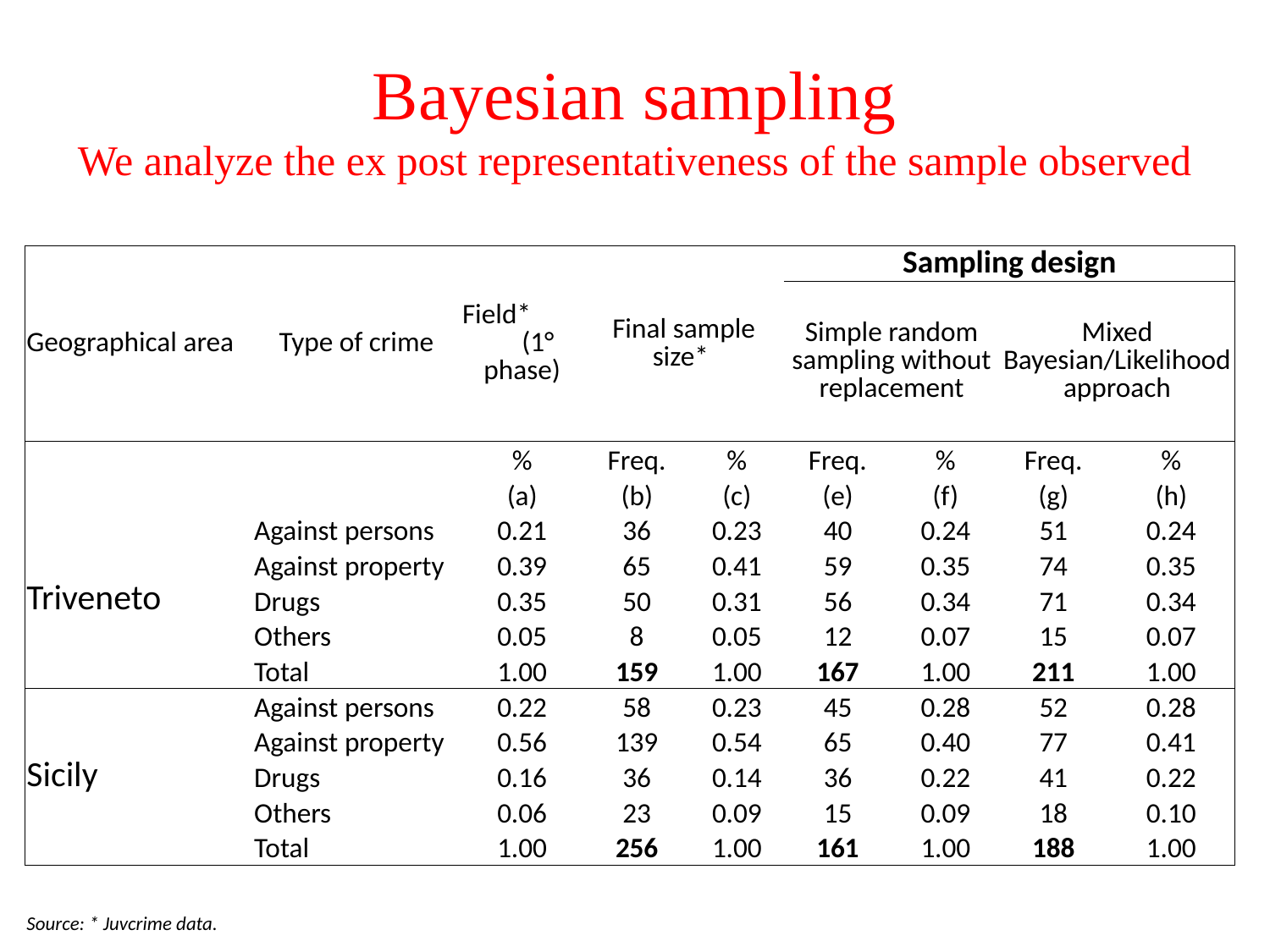

# Bayesian sampling We analyze the ex post representativeness of the sample observed
| Geographical area | Type of crime | Field\* (1° phase) | Final sample size\* |  | Sampling design |  |  |  |
| --- | --- | --- | --- | --- | --- | --- | --- | --- |
|  |  |  |  |  | Simple random sampling without replacement |  | Mixed Bayesian/Likelihood approach |  |
|  |  | % | Freq. | % | Freq. | % | Freq. | % |
|  |  | (a) | (b) | (c) | (e) | (f) | (g) | (h) |
| Triveneto | Against persons | 0.21 | 36 | 0.23 | 40 | 0.24 | 51 | 0.24 |
|  | Against property | 0.39 | 65 | 0.41 | 59 | 0.35 | 74 | 0.35 |
|  | Drugs | 0.35 | 50 | 0.31 | 56 | 0.34 | 71 | 0.34 |
|  | Others | 0.05 | 8 | 0.05 | 12 | 0.07 | 15 | 0.07 |
|  | Total | 1.00 | 159 | 1.00 | 167 | 1.00 | 211 | 1.00 |
| Sicily | Against persons | 0.22 | 58 | 0.23 | 45 | 0.28 | 52 | 0.28 |
|  | Against property | 0.56 | 139 | 0.54 | 65 | 0.40 | 77 | 0.41 |
|  | Drugs | 0.16 | 36 | 0.14 | 36 | 0.22 | 41 | 0.22 |
|  | Others | 0.06 | 23 | 0.09 | 15 | 0.09 | 18 | 0.10 |
|  | Total | 1.00 | 256 | 1.00 | 161 | 1.00 | 188 | 1.00 |
|  |  |  |  |  |  |  |  |  |
| Source: \* Juvcrime data. |  |  |  |  |  |  |  |  |